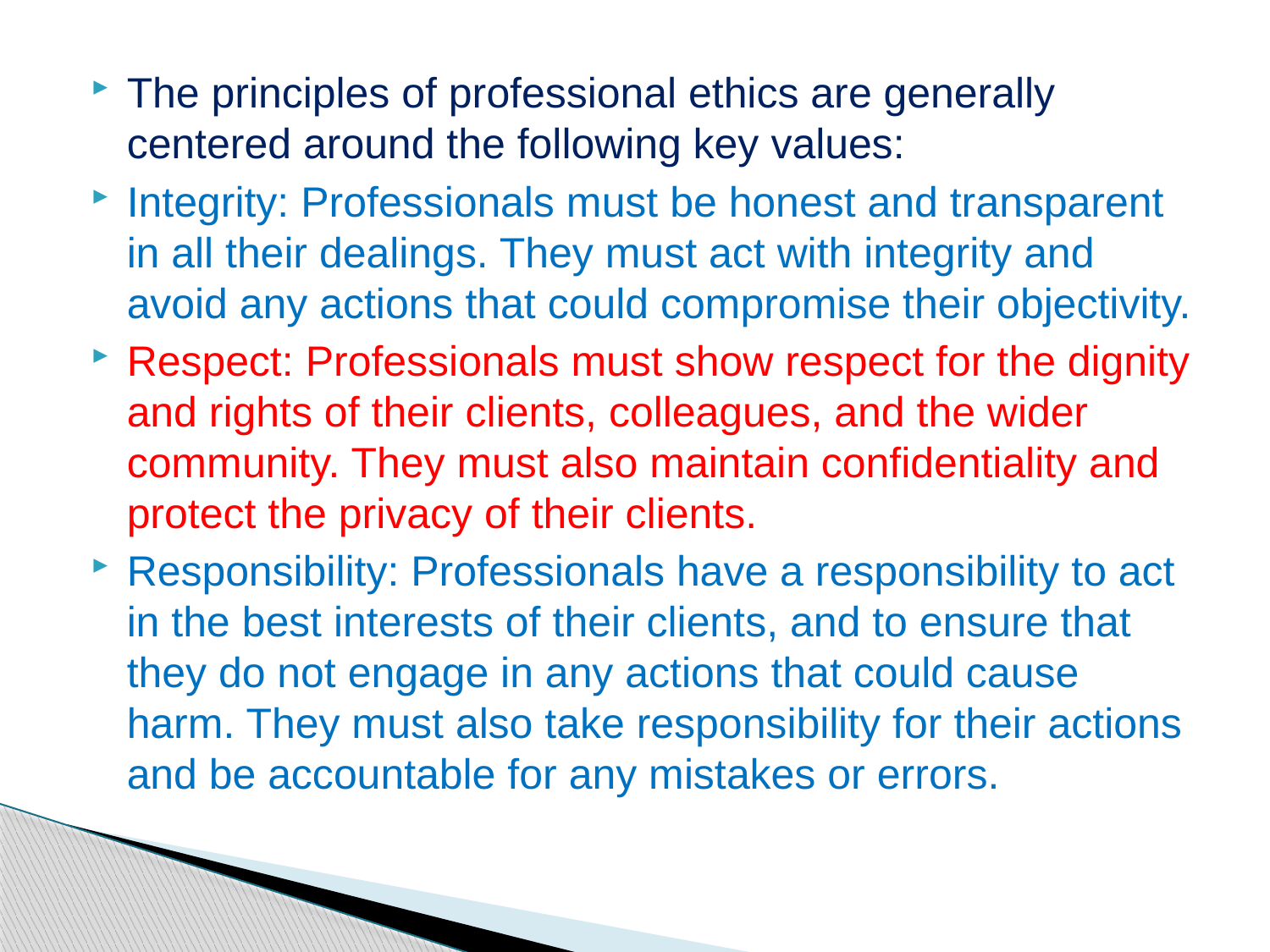

The principles of professional ethics are generally centered around the following key values:
Integrity: Professionals must be honest and transparent in all their dealings. They must act with integrity and avoid any actions that could compromise their objectivity.
Respect: Professionals must show respect for the dignity and rights of their clients, colleagues, and the wider community. They must also maintain confidentiality and protect the privacy of their clients.
Responsibility: Professionals have a responsibility to act in the best interests of their clients, and to ensure that they do not engage in any actions that could cause harm. They must also take responsibility for their actions and be accountable for any mistakes or errors.